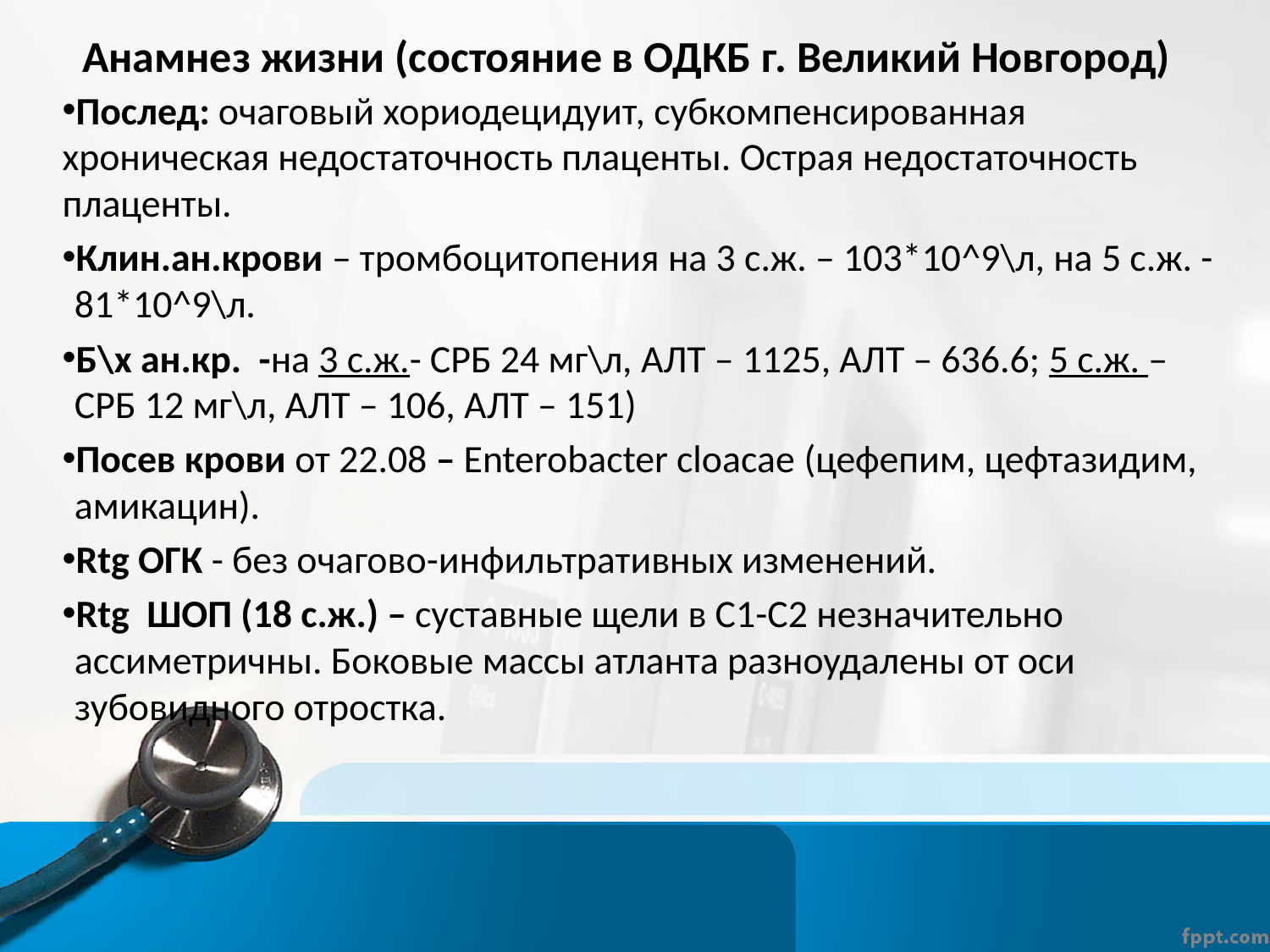

# Анамнез жизни (состояние в ОДКБ г. Великий Новгород)
Послед: очаговый хориодецидуит, субкомпенсированная хроническая недостаточность плаценты. Острая недостаточность плаценты.
Клин.ан.крови – тромбоцитопения на 3 с.ж. – 103*10^9\л, на 5 с.ж. - 81*10^9\л.
Б\х ан.кр.  -на 3 с.ж.- СРБ 24 мг\л, АЛТ – 1125, АЛТ – 636.6; 5 с.ж. – СРБ 12 мг\л, АЛТ – 106, АЛТ – 151)
Посев крови от 22.08 – Enterobacter cloacae (цефепим, цефтазидим, амикацин).
Rtg ОГК - без очагово-инфильтративных изменений.
Rtg  ШОП (18 c.ж.) – суставные щели в С1-С2 незначительно ассиметричны. Боковые массы атланта разноудалены от оси зубовидного отростка.